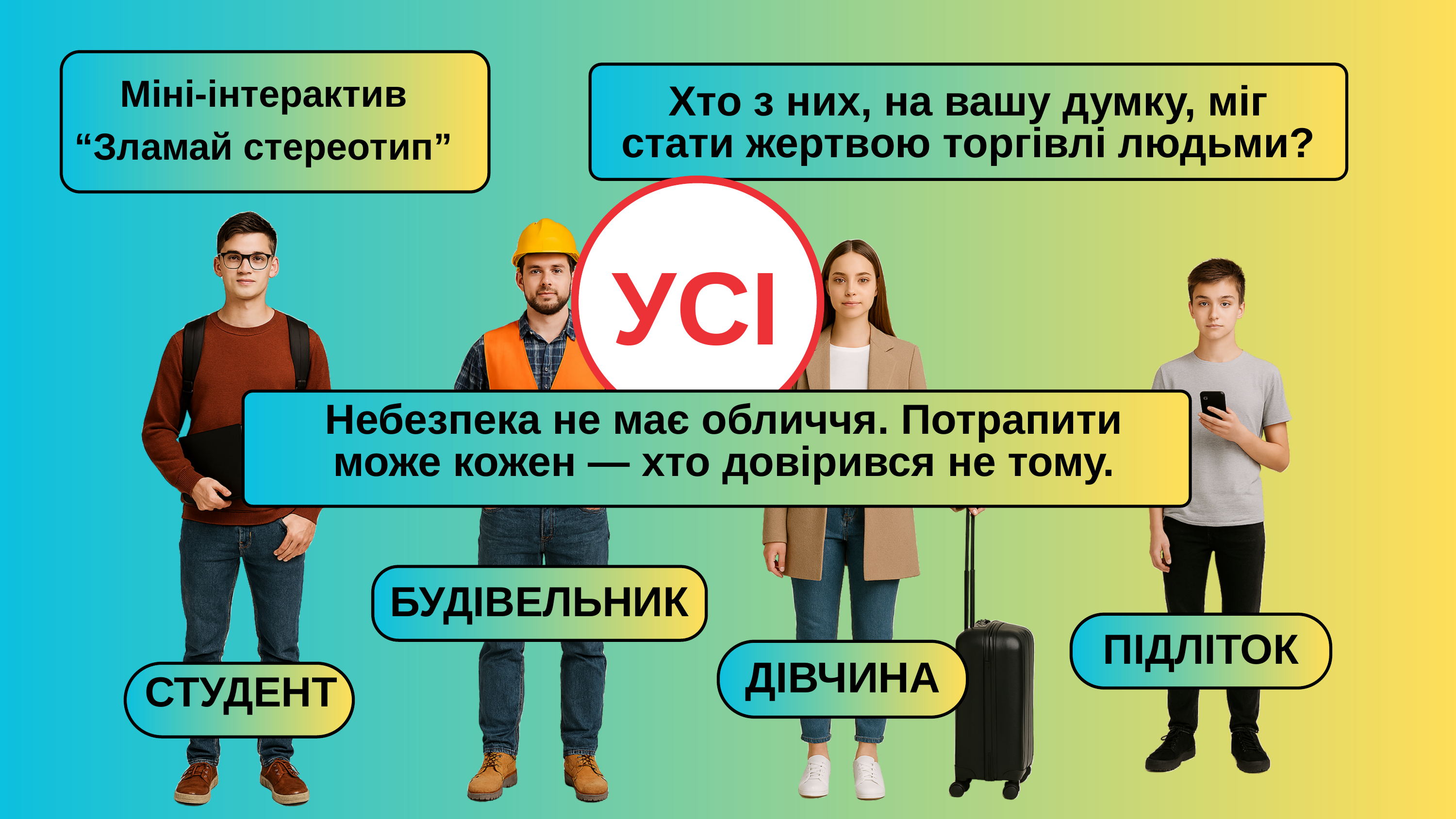

Міні-інтерактив “Зламай стереотип”

Хто з них, на вашу думку, міг стати жертвою торгівлі людьми?

УСІ

СТУДЕНТ

БУДІВЕЛЬНИК

ДІВЧИНА

ПІДЛІТОК

Небезпека не має обличчя. Потрапити може кожен — хто довірився не тому.